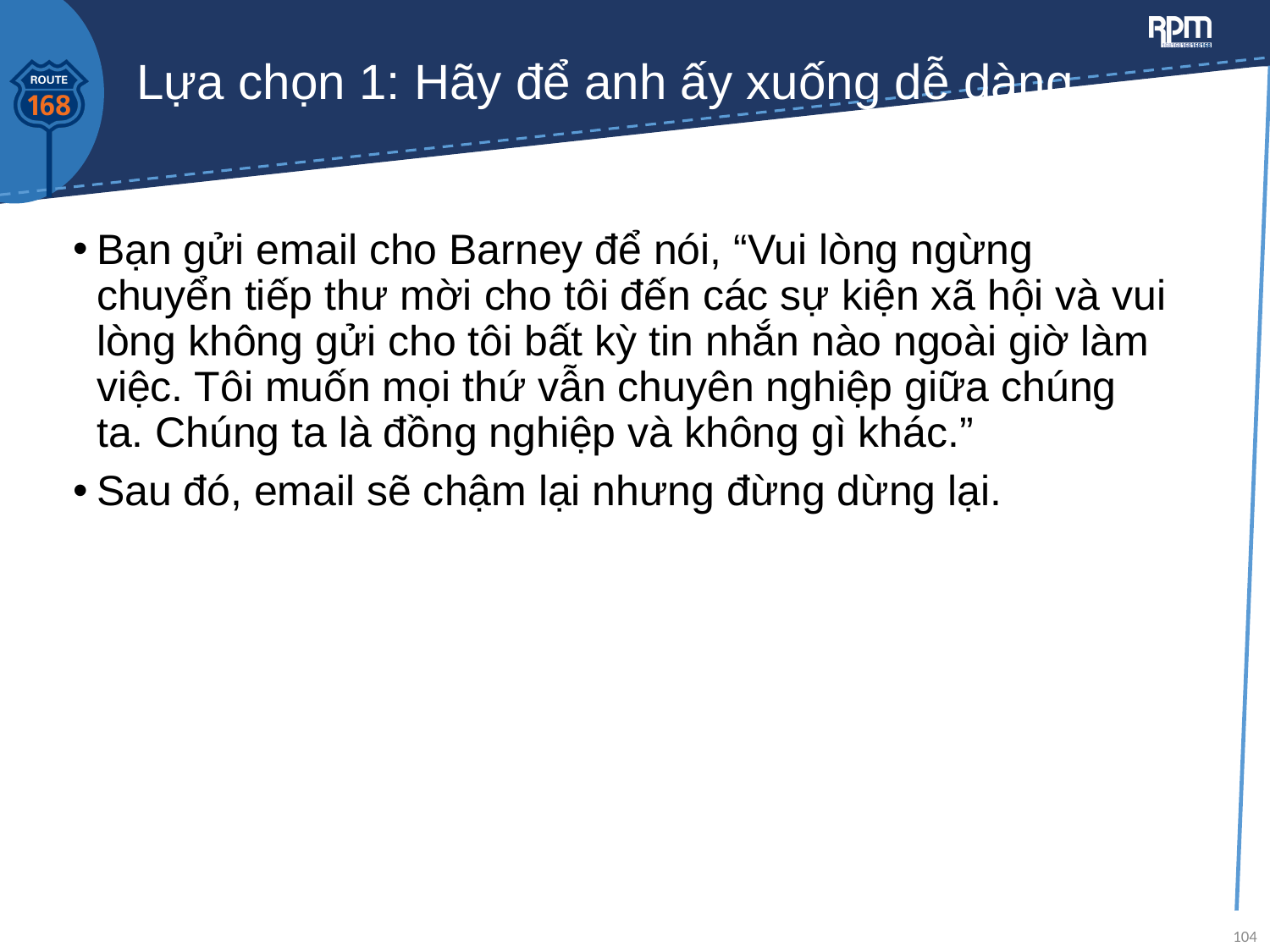

# Lựa chọn 1: Hãy để anh ấy xuống dễ dàng
Bạn gửi email cho Barney để nói, “Vui lòng ngừng chuyển tiếp thư mời cho tôi đến các sự kiện xã hội và vui lòng không gửi cho tôi bất kỳ tin nhắn nào ngoài giờ làm việc. Tôi muốn mọi thứ vẫn chuyên nghiệp giữa chúng ta. Chúng ta là đồng nghiệp và không gì khác.”
Sau đó, email sẽ chậm lại nhưng đừng dừng lại.
104